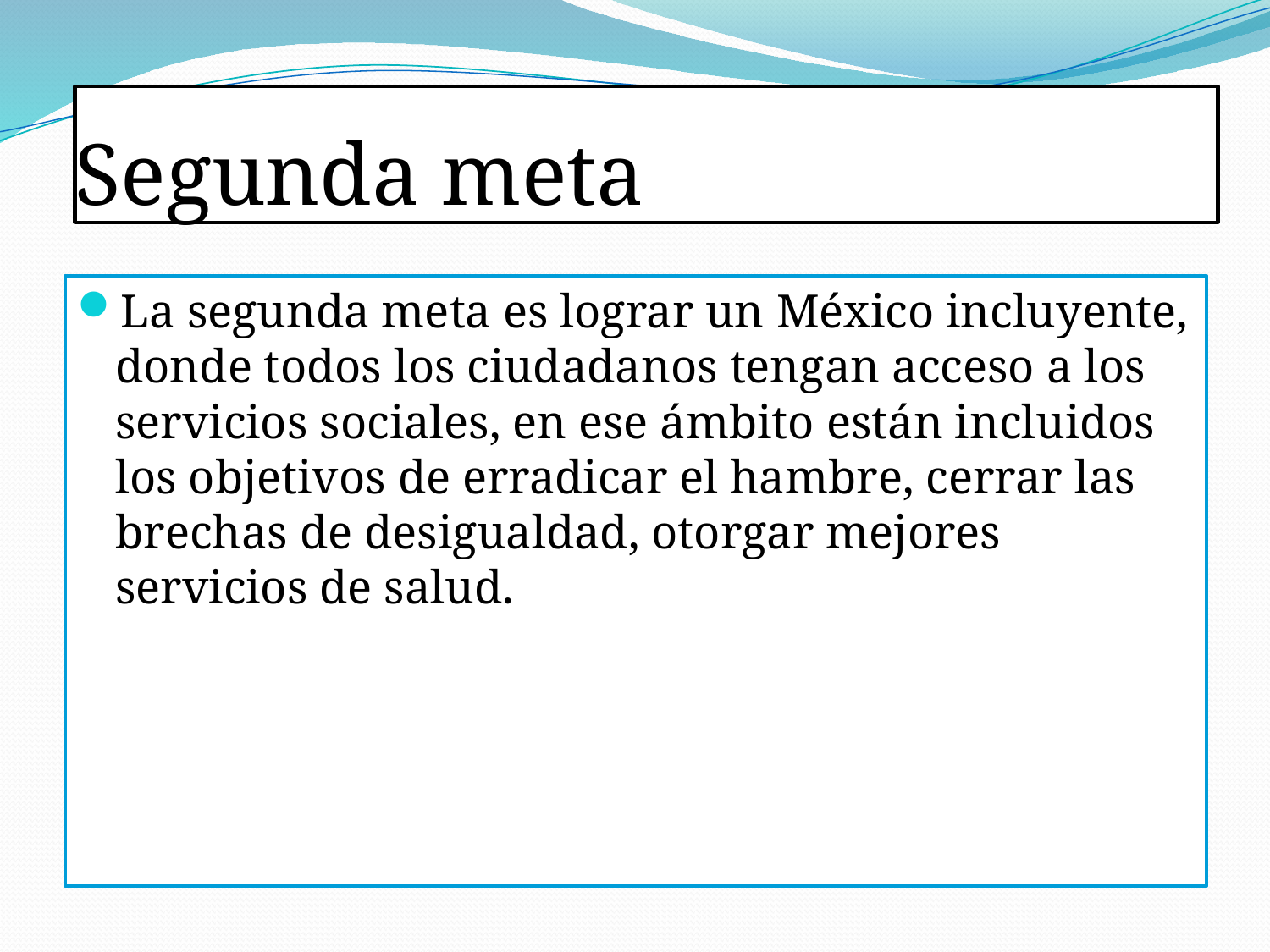

# Segunda meta
La segunda meta es lograr un México incluyente, donde todos los ciudadanos tengan acceso a los servicios sociales, en ese ámbito están incluidos los objetivos de erradicar el hambre, cerrar las brechas de desigualdad, otorgar mejores servicios de salud.